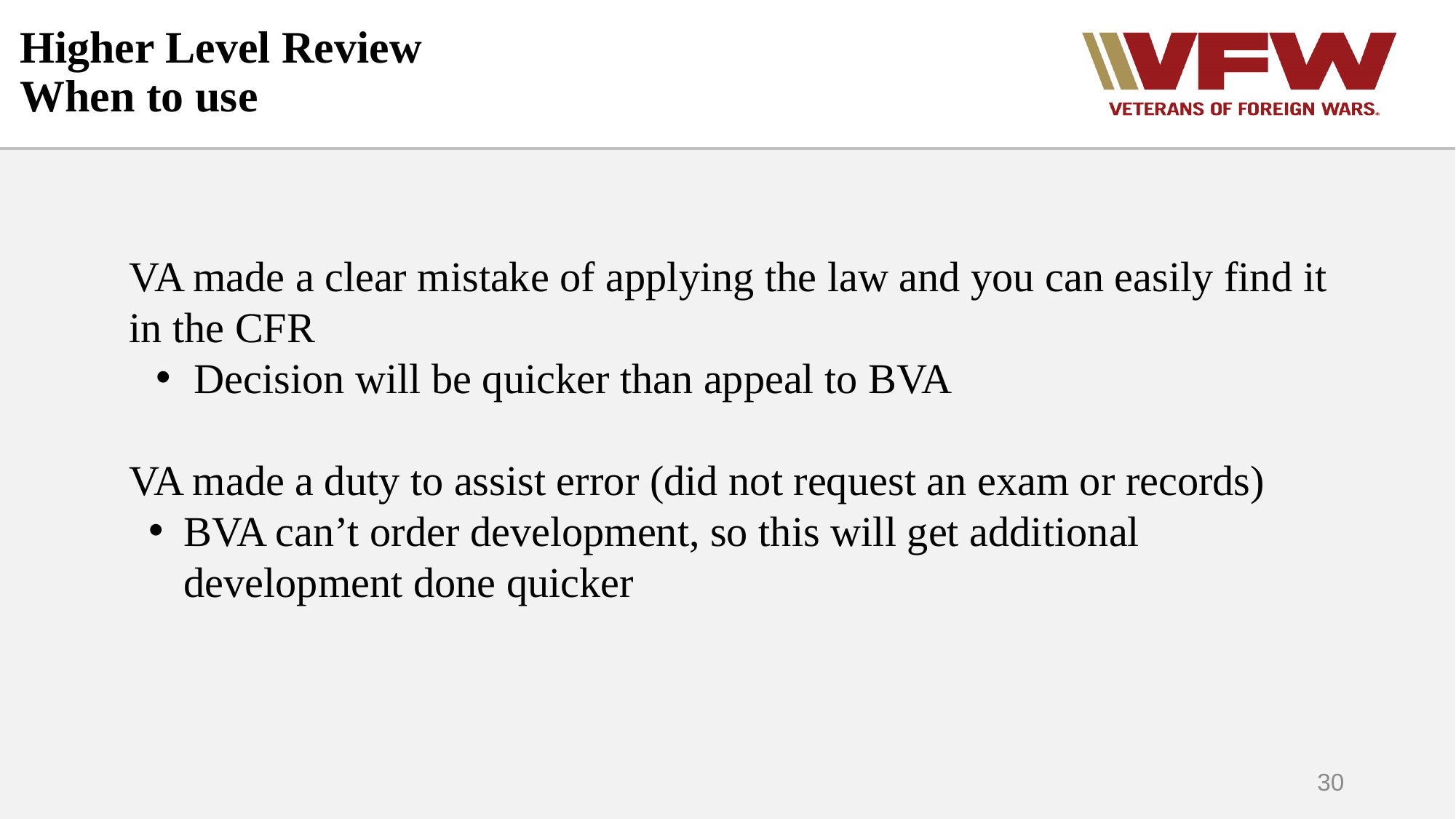

# Higher Level Review When to use

VA made a clear mistake of applying the law and you can easily find it in the CFR
 Decision will be quicker than appeal to BVA

VA made a duty to assist error (did not request an exam or records)
BVA can’t order development, so this will get additional development done quicker

30